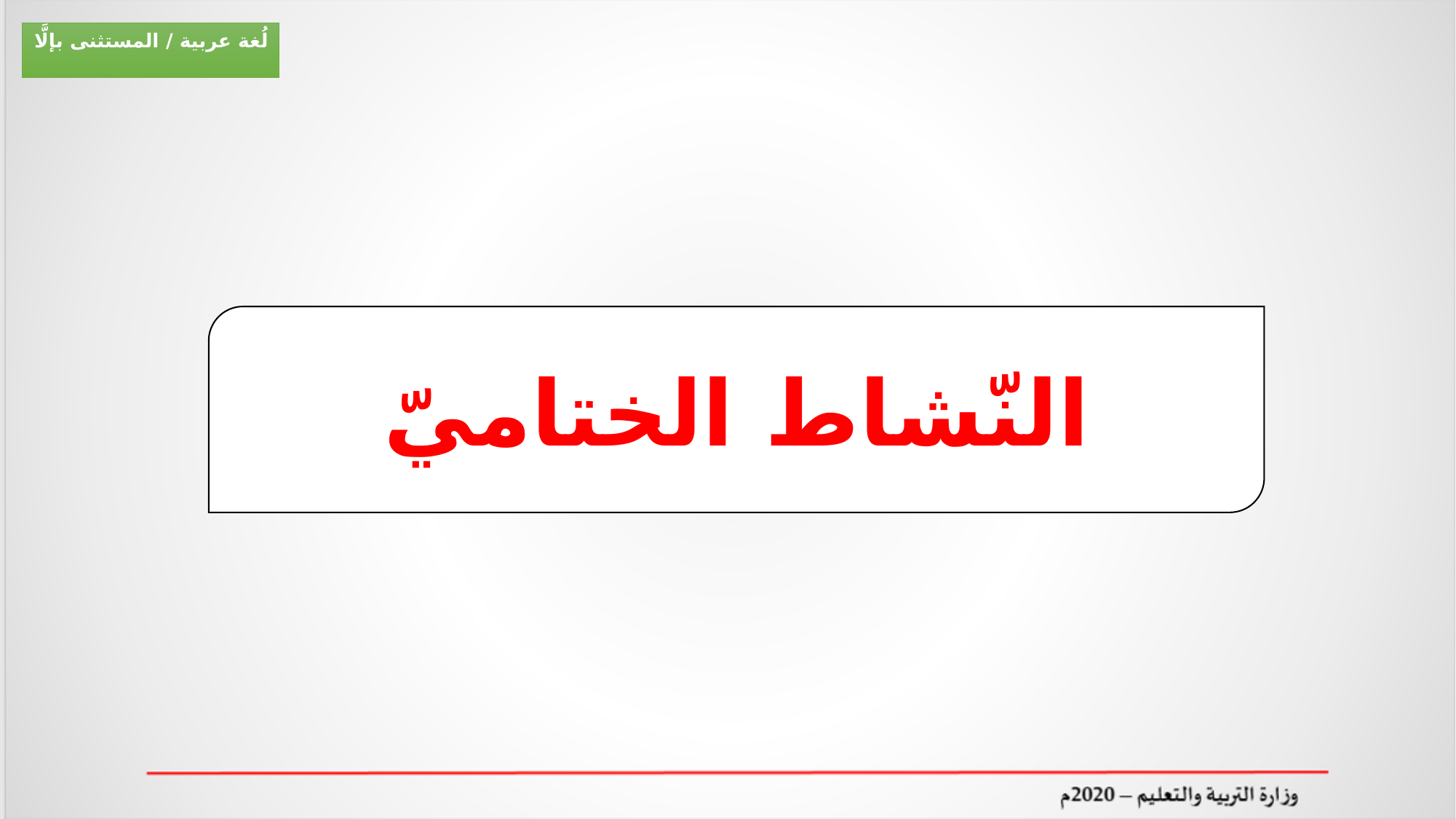

لُغة عربية / المستثنى بإلَّا
النّشاط الختاميّ